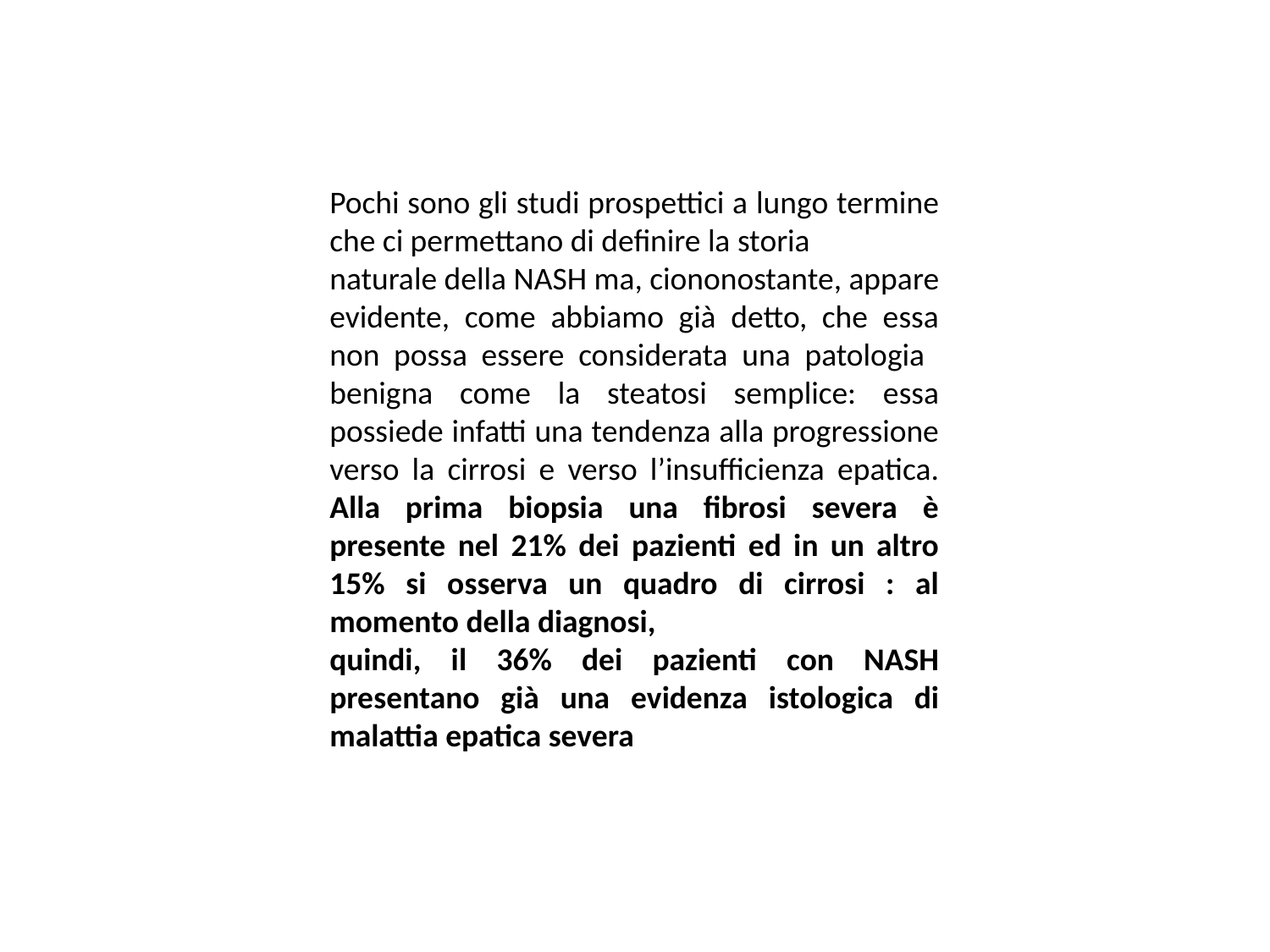

Pochi sono gli studi prospettici a lungo termine che ci permettano di definire la storia
naturale della NASH ma, ciononostante, appare evidente, come abbiamo già detto, che essa non possa essere considerata una patologia  benigna come la steatosi semplice: essa possiede infatti una tendenza alla progressione verso la cirrosi e verso l’insufficienza epatica. Alla prima biopsia una fibrosi severa è presente nel 21% dei pazienti ed in un altro 15% si osserva un quadro di cirrosi : al momento della diagnosi,
quindi, il 36% dei pazienti con NASH presentano già una evidenza istologica di malattia epatica severa